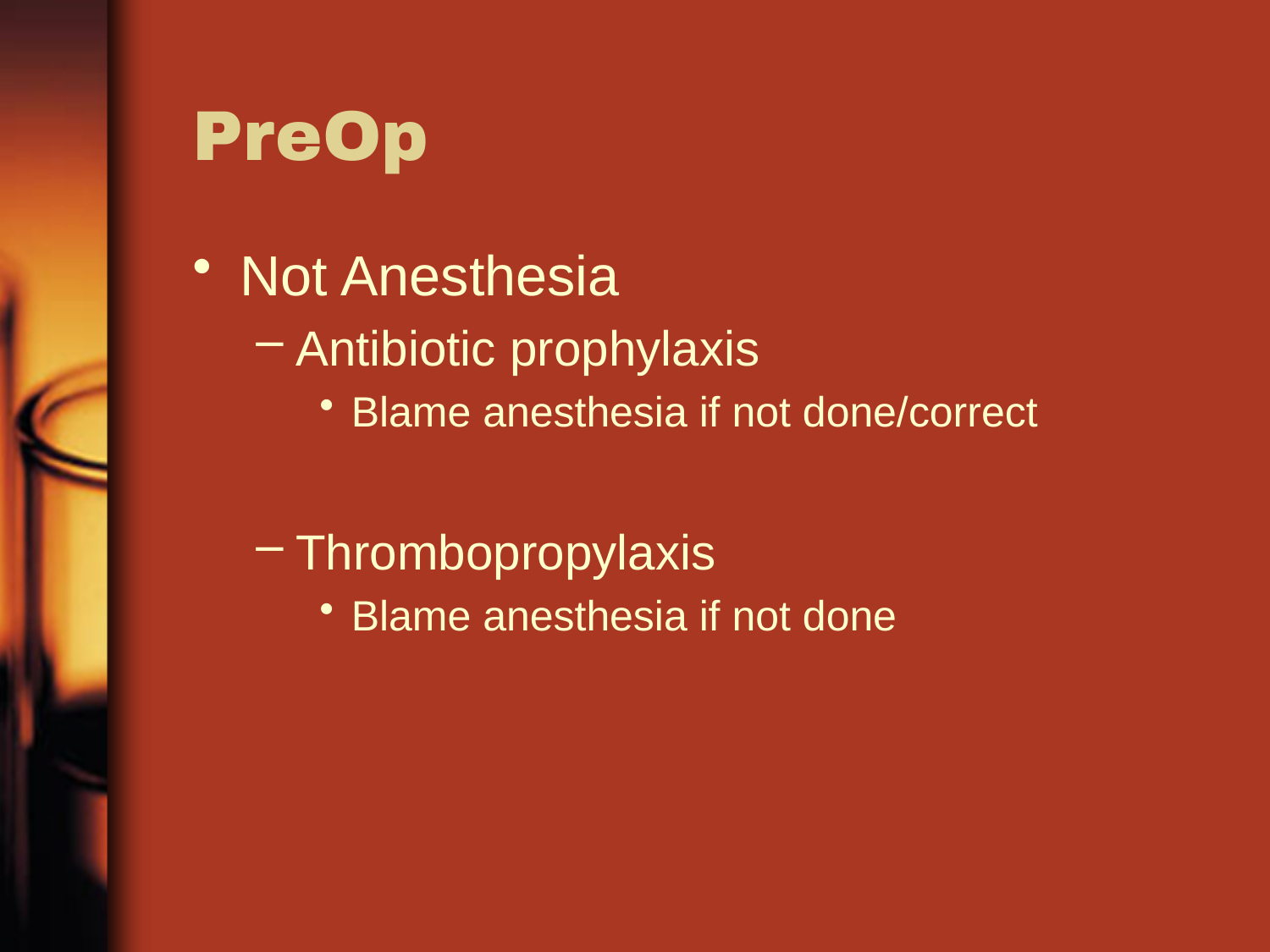

# PreOp
Not Anesthesia
Antibiotic prophylaxis
Blame anesthesia if not done/correct

Thrombopropylaxis
Blame anesthesia if not done